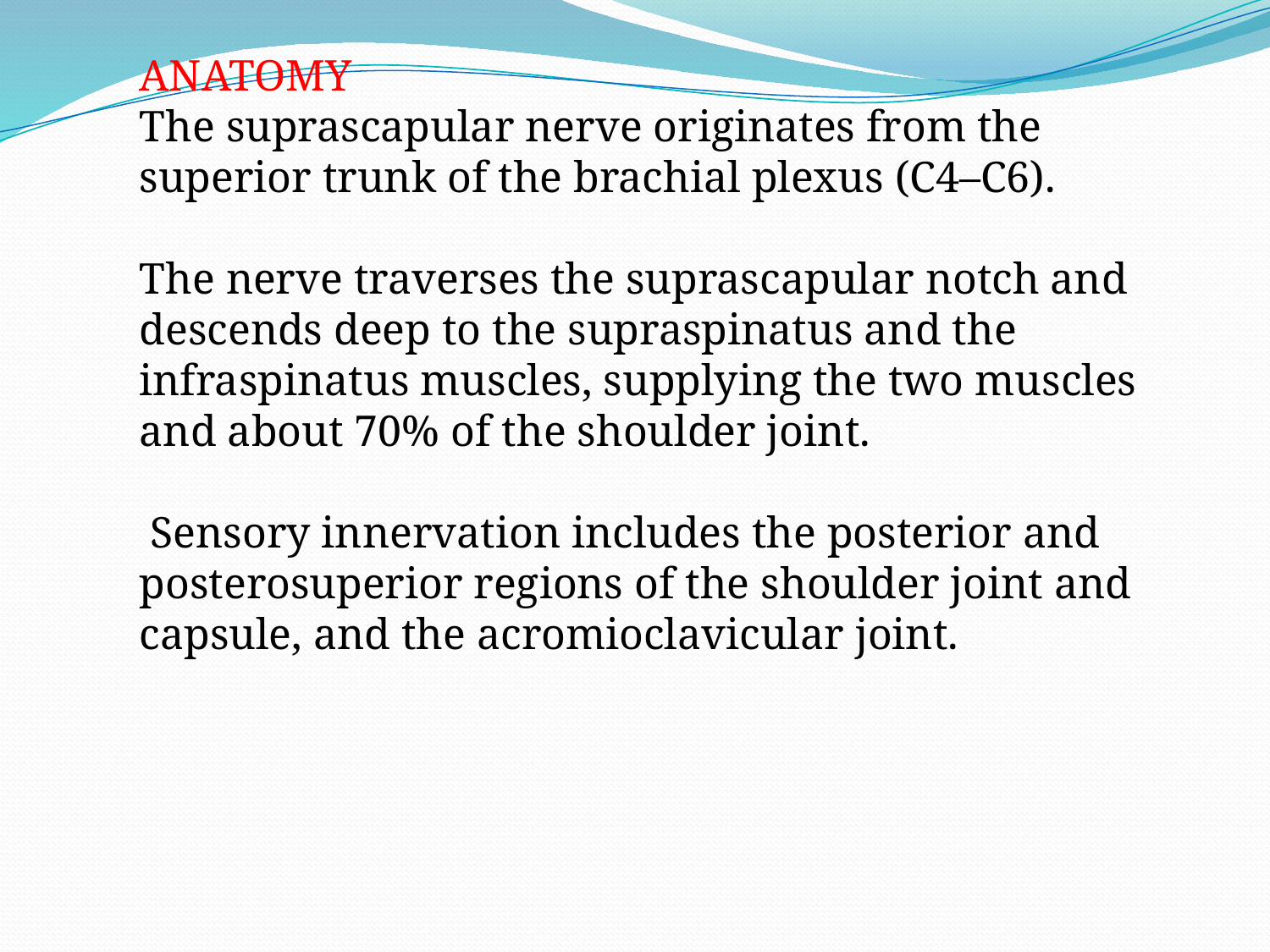

ANATOMY
The suprascapular nerve originates from the superior trunk of the brachial plexus (C4–C6).

The nerve traverses the suprascapular notch and descends deep to the supraspinatus and the infraspinatus muscles, supplying the two muscles and about 70% of the shoulder joint.

 Sensory innervation includes the posterior and posterosuperior regions of the shoulder joint and capsule, and the acromioclavicular joint.